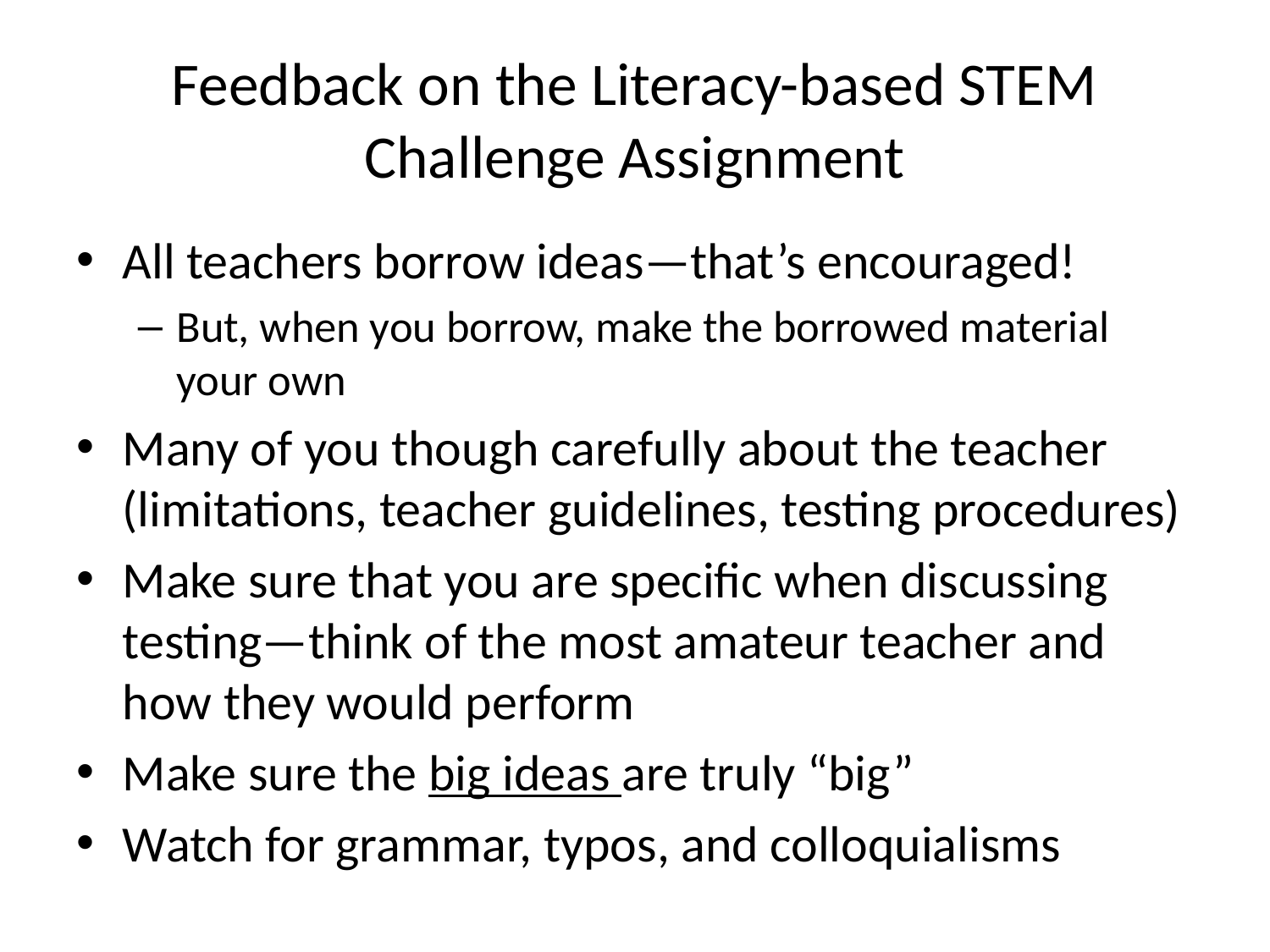

# Feedback on the Literacy-based STEM Challenge Assignment
All teachers borrow ideas—that’s encouraged!
But, when you borrow, make the borrowed material your own
Many of you though carefully about the teacher (limitations, teacher guidelines, testing procedures)
Make sure that you are specific when discussing testing—think of the most amateur teacher and how they would perform
Make sure the big ideas are truly “big”
Watch for grammar, typos, and colloquialisms